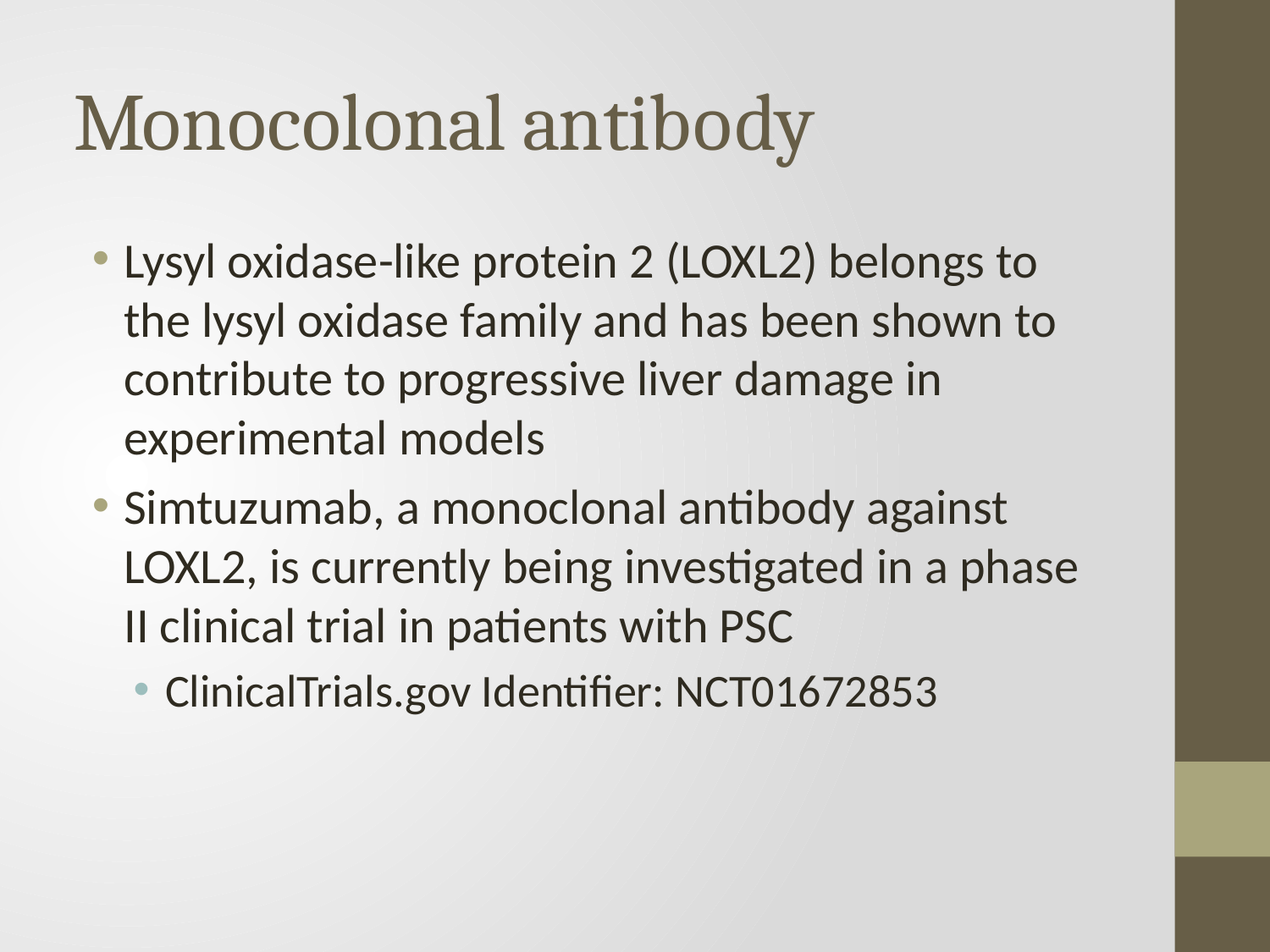

# Monocolonal antibody
Lysyl oxidase-like protein 2 (LOXL2) belongs to the lysyl oxidase family and has been shown to contribute to progressive liver damage in experimental models
Simtuzumab, a monoclonal antibody against LOXL2, is currently being investigated in a phase II clinical trial in patients with PSC
ClinicalTrials.gov Identifier: NCT01672853